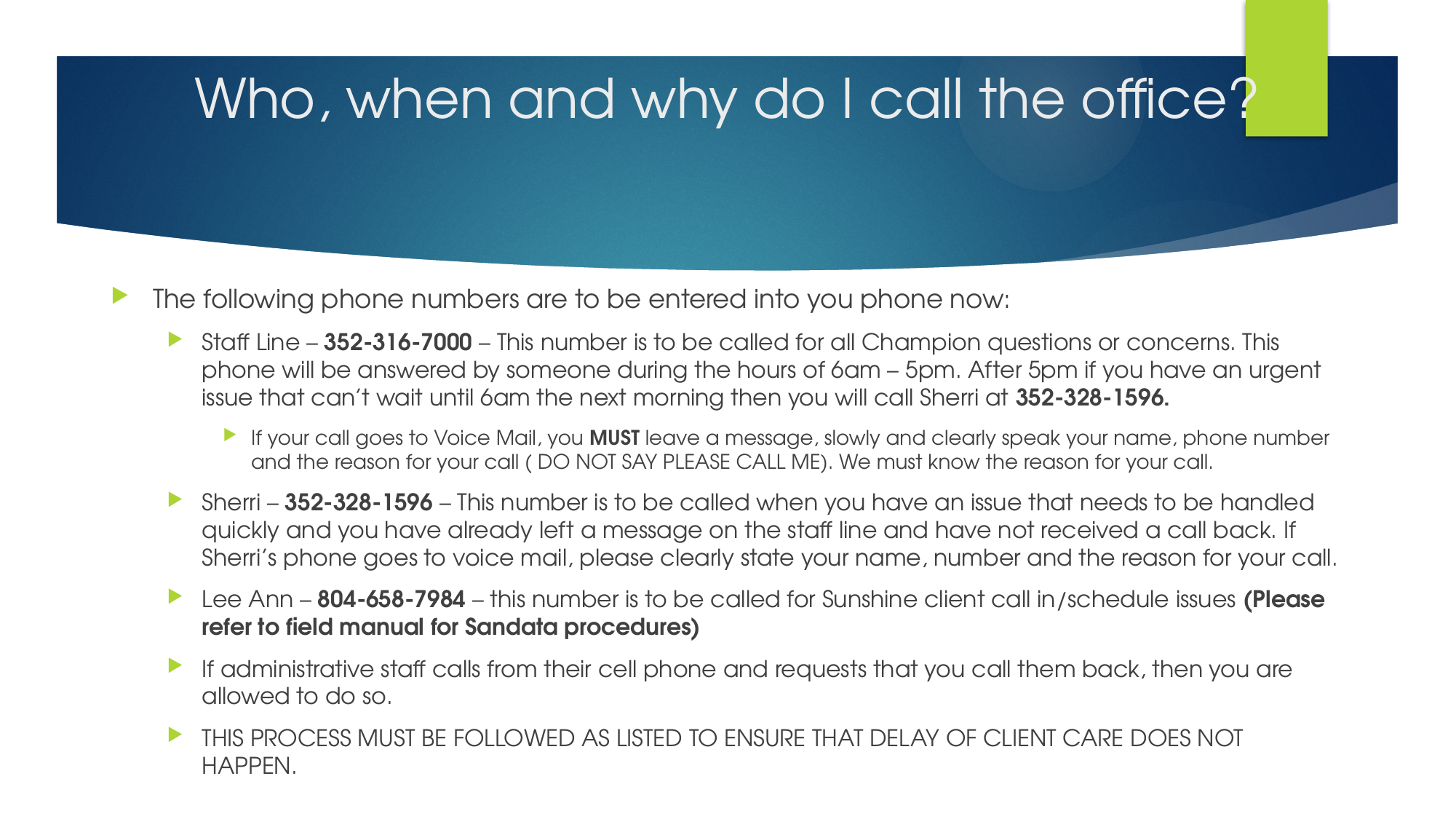

# Who, when and why do I call the office?
The following phone numbers are to be entered into you phone now:
Staff Line – 352-316-7000 – This number is to be called for all Champion questions or concerns. This phone will be answered by someone during the hours of 6am – 5pm. After 5pm if you have an urgent issue that can’t wait until 6am the next morning then you will call Sherri at 352-328-1596.
If your call goes to Voice Mail, you MUST leave a message, slowly and clearly speak your name, phone number and the reason for your call ( DO NOT SAY PLEASE CALL ME). We must know the reason for your call.
Sherri – 352-328-1596 – This number is to be called when you have an issue that needs to be handled quickly and you have already left a message on the staff line and have not received a call back. If Sherri’s phone goes to voice mail, please clearly state your name, number and the reason for your call.
Lee Ann – 804-658-7984 – this number is to be called for Sunshine client call in/schedule issues (Please refer to field manual for Sandata procedures)
If administrative staff calls from their cell phone and requests that you call them back, then you are allowed to do so.
THIS PROCESS MUST BE FOLLOWED AS LISTED TO ENSURE THAT DELAY OF CLIENT CARE DOES NOT HAPPEN.